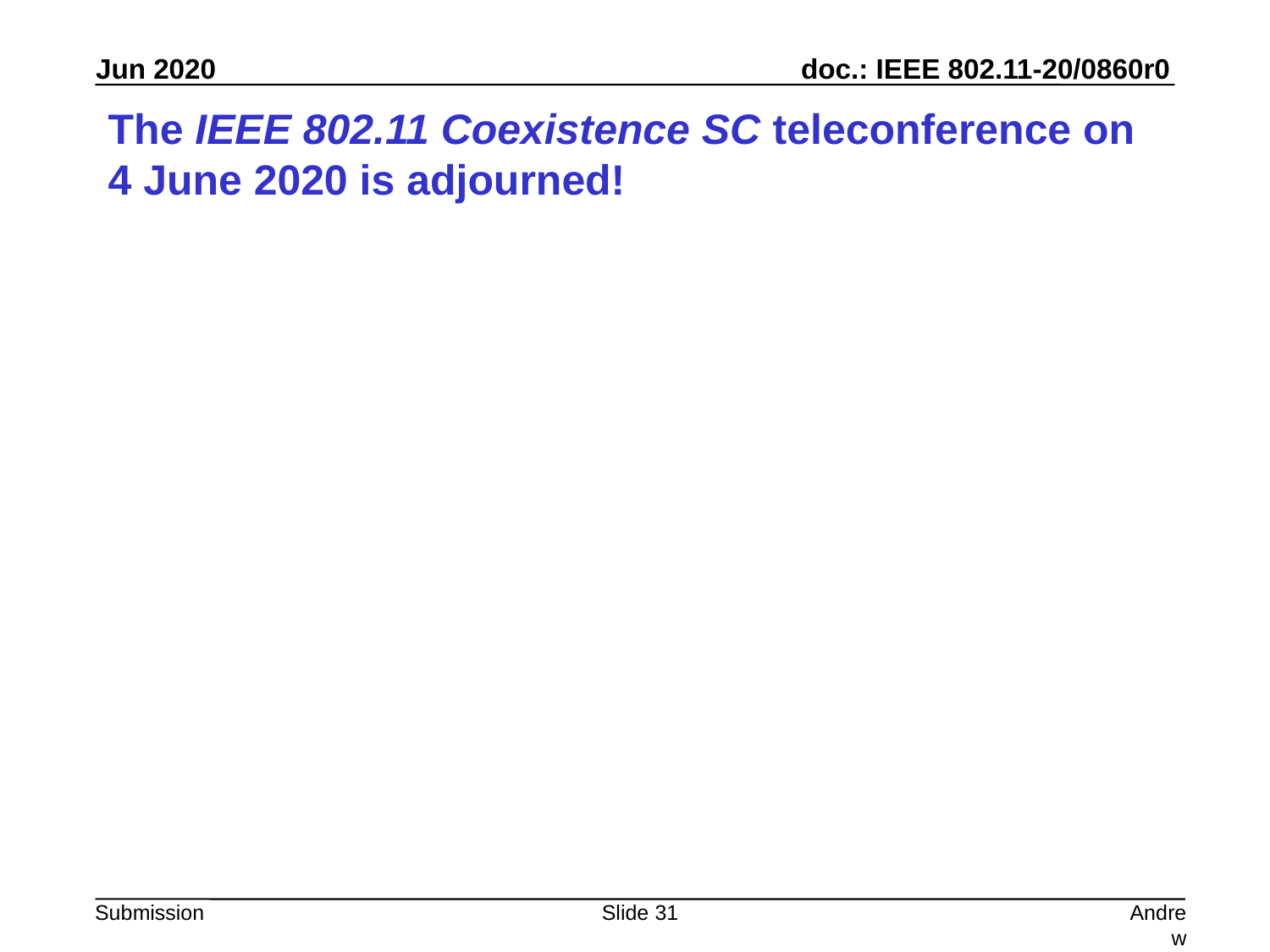

# The IEEE 802.11 Coexistence SC teleconference on 4 June 2020 is adjourned!

Slide 31
Andrew Myles, Cisco